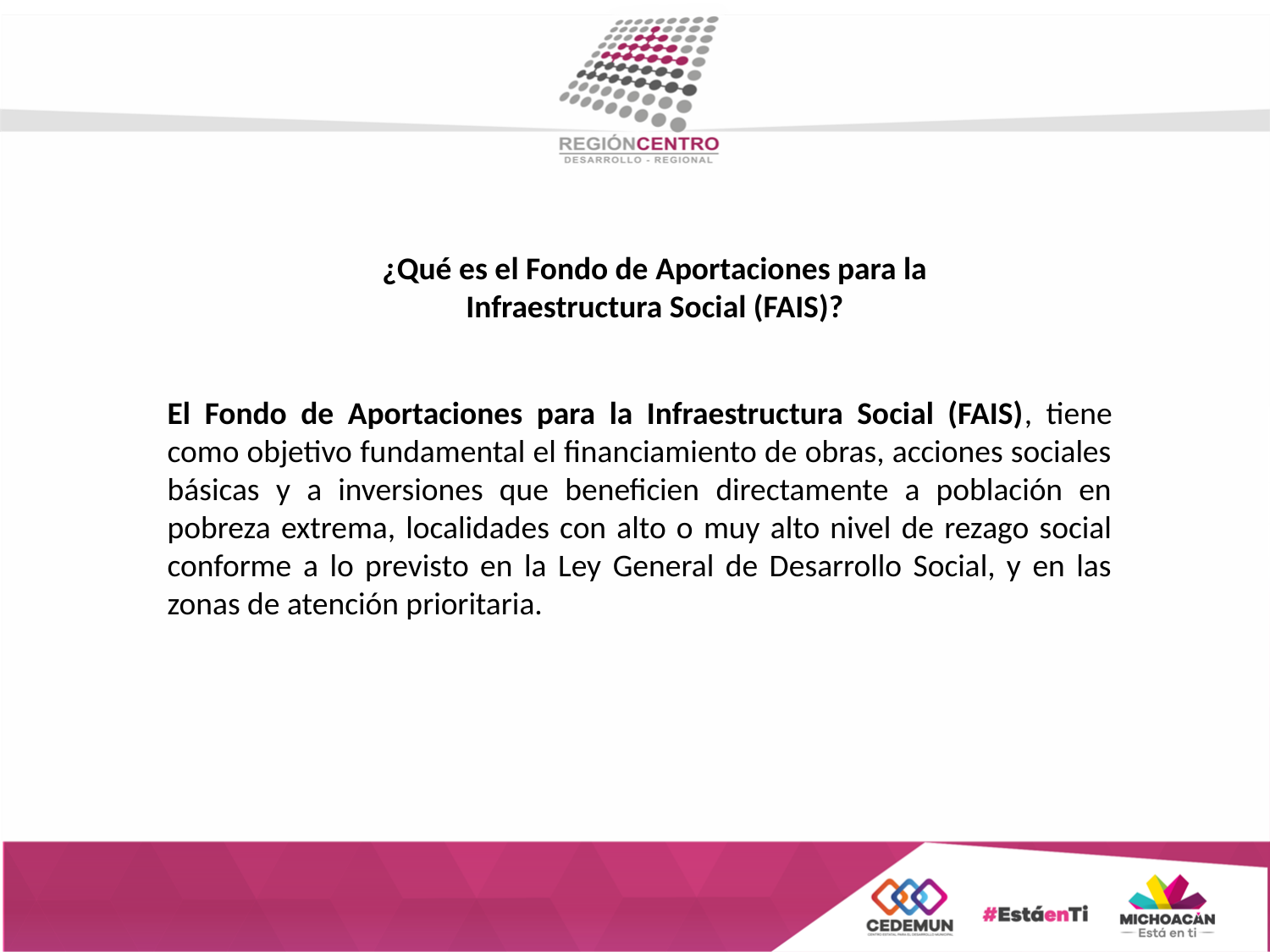

¿Qué es el Fondo de Aportaciones para la Infraestructura Social (FAIS)?
El Fondo de Aportaciones para la Infraestructura Social (FAIS), tiene como objetivo fundamental el financiamiento de obras, acciones sociales básicas y a inversiones que beneficien directamente a población en pobreza extrema, localidades con alto o muy alto nivel de rezago social conforme a lo previsto en la Ley General de Desarrollo Social, y en las zonas de atención prioritaria.